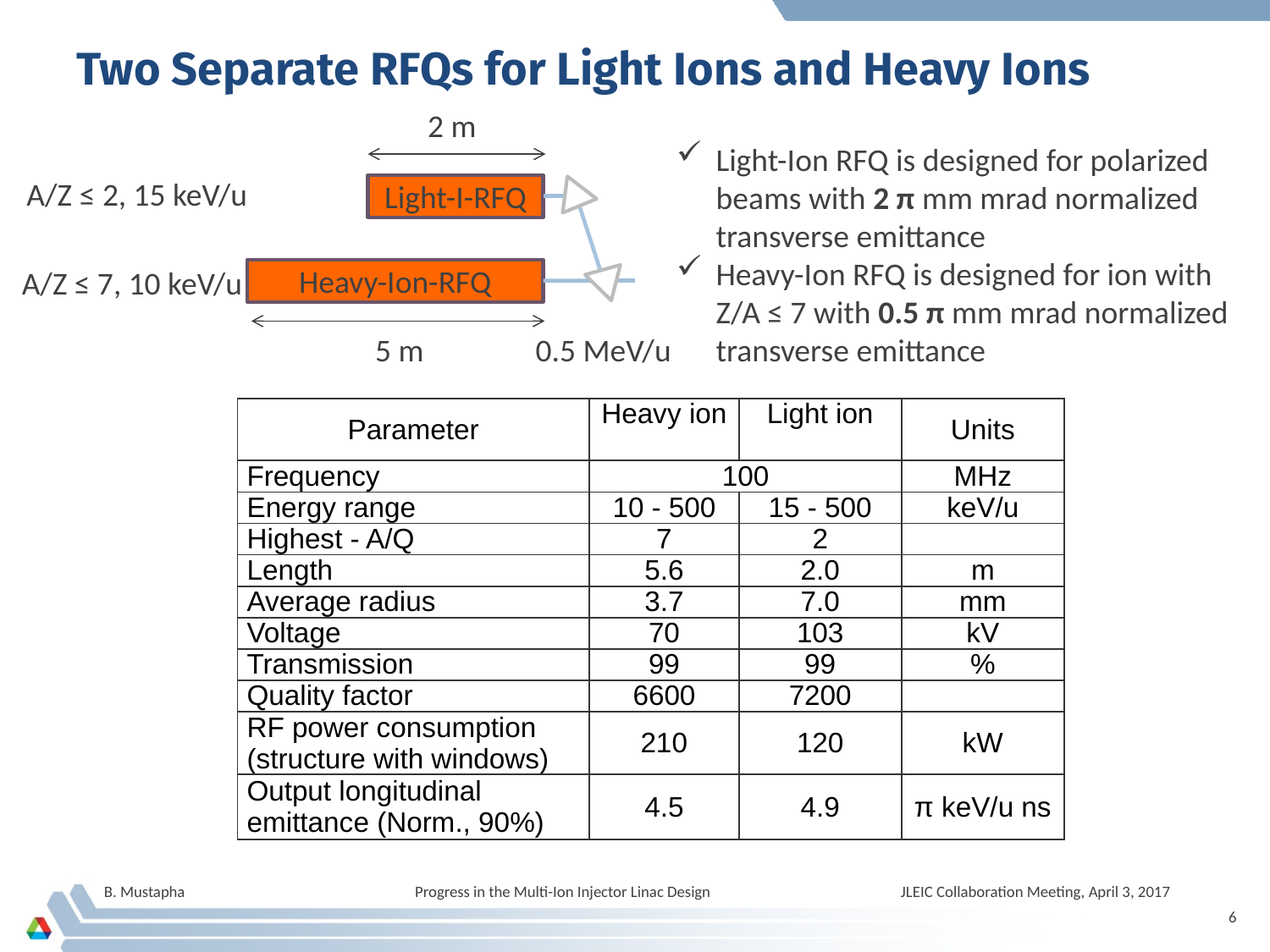

# Two Separate RFQs for Light Ions and Heavy Ions
2 m
Light-Ion RFQ is designed for polarized beams with 2 π mm mrad normalized transverse emittance
Heavy-Ion RFQ is designed for ion with Z/A ≤ 7 with 0.5 π mm mrad normalized transverse emittance
A/Z ≤ 2, 15 keV/u
Light-I-RFQ

A/Z ≤ 7, 10 keV/u
Heavy-Ion-RFQ

5 m
0.5 MeV/u
| Parameter | Heavy ion | Light ion | Units |
| --- | --- | --- | --- |
| Frequency | 100 |  | MHz |
| Energy range | 10 - 500 | 15 - 500 | keV/u |
| Highest - A/Q | 7 | 2 |  |
| Length | 5.6 | 2.0 | m |
| Average radius | 3.7 | 7.0 | mm |
| Voltage | 70 | 103 | kV |
| Transmission | 99 | 99 | % |
| Quality factor | 6600 | 7200 |  |
| RF power consumption (structure with windows) | 210 | 120 | kW |
| Output longitudinal emittance (Norm., 90%) | 4.5 | 4.9 | π keV/u ns |
B. Mustapha                                                                Progress in the Multi-Ion Injector Linac Design                                                     JLEIC Collaboration Meeting, April 3, 2017
6